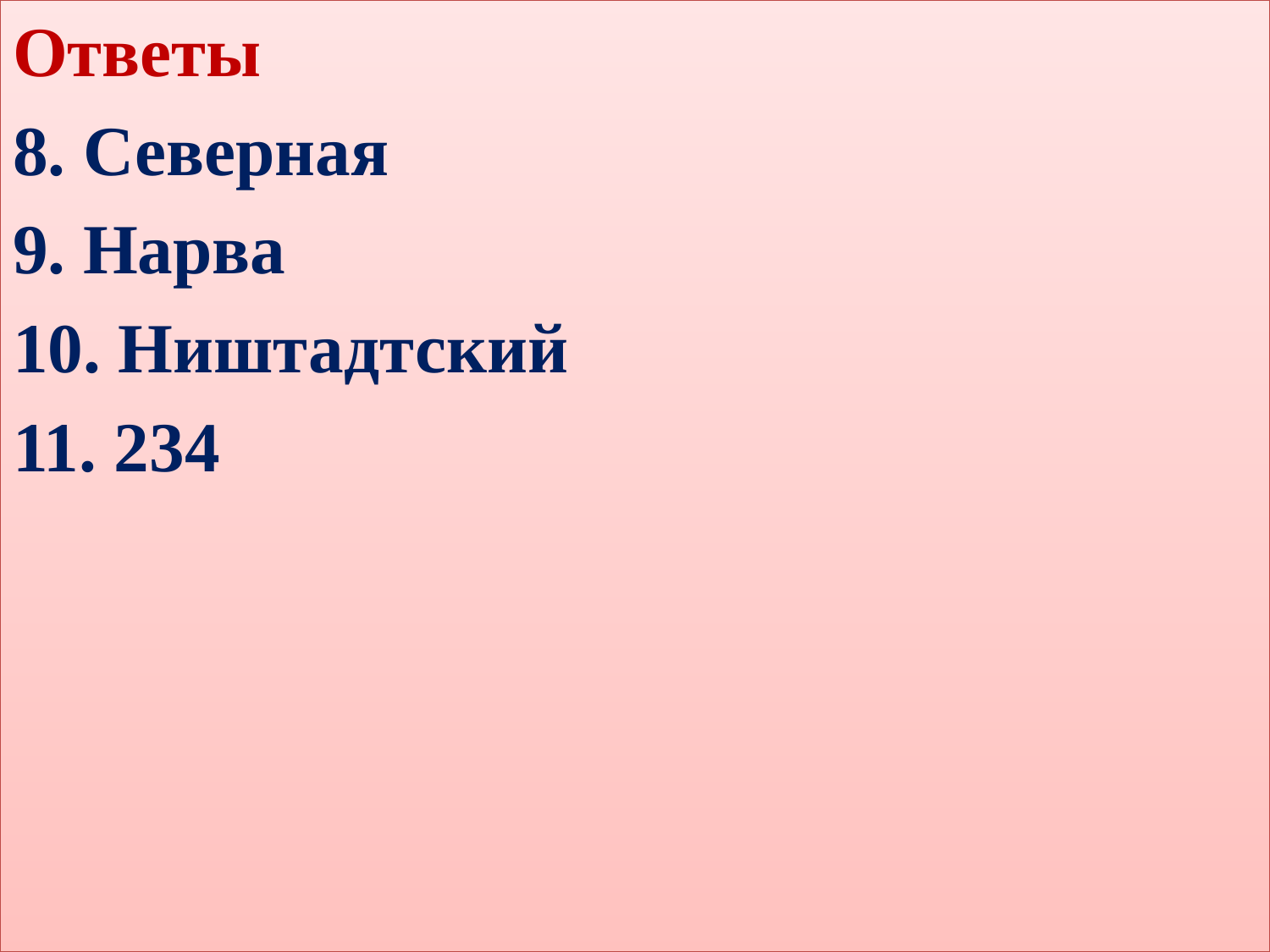

Ответы
8. Северная
9. Нарва
10. Ништадтский
11. 234
#